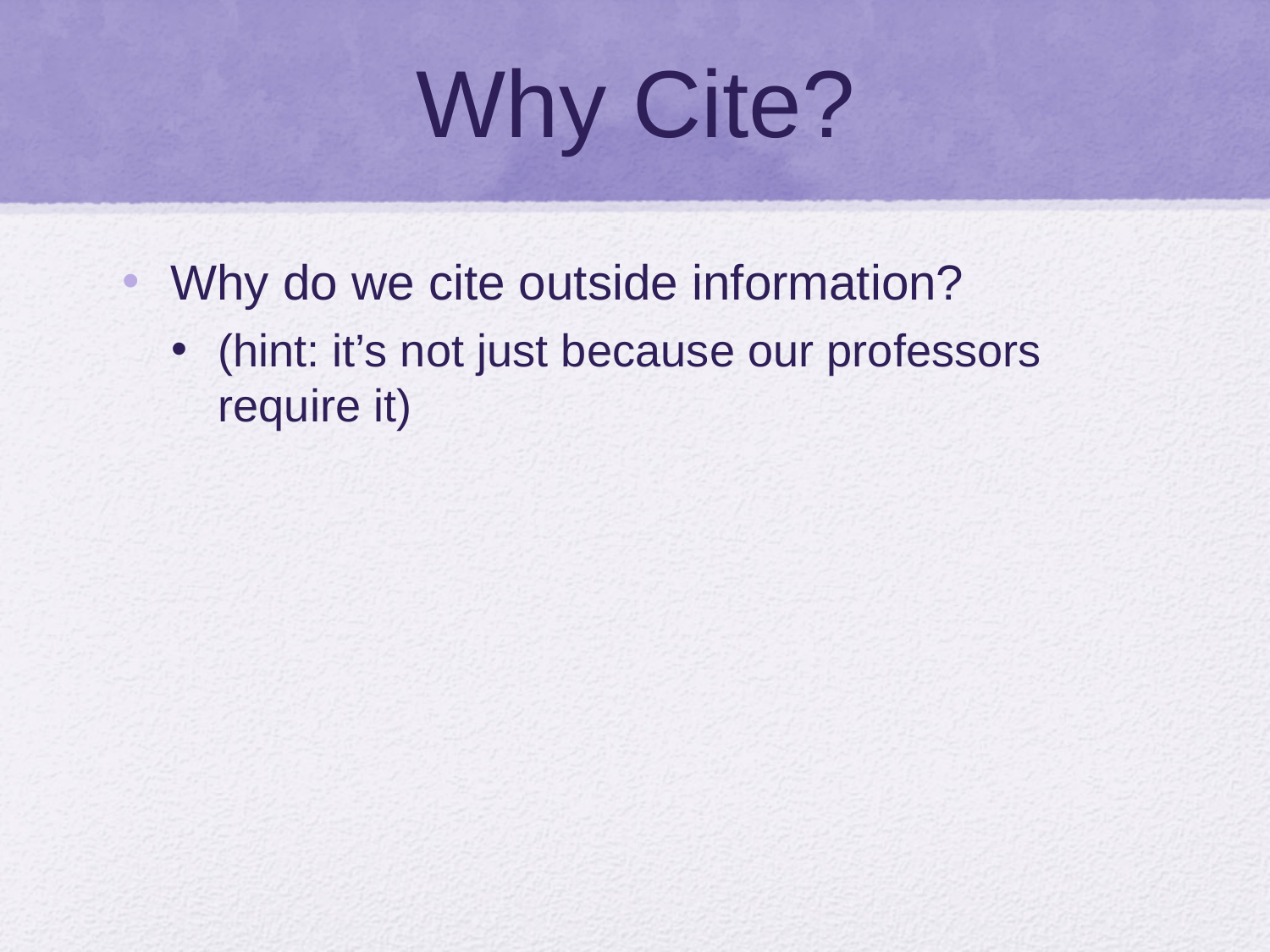

# Why Cite?
Why do we cite outside information?
(hint: it’s not just because our professors require it)